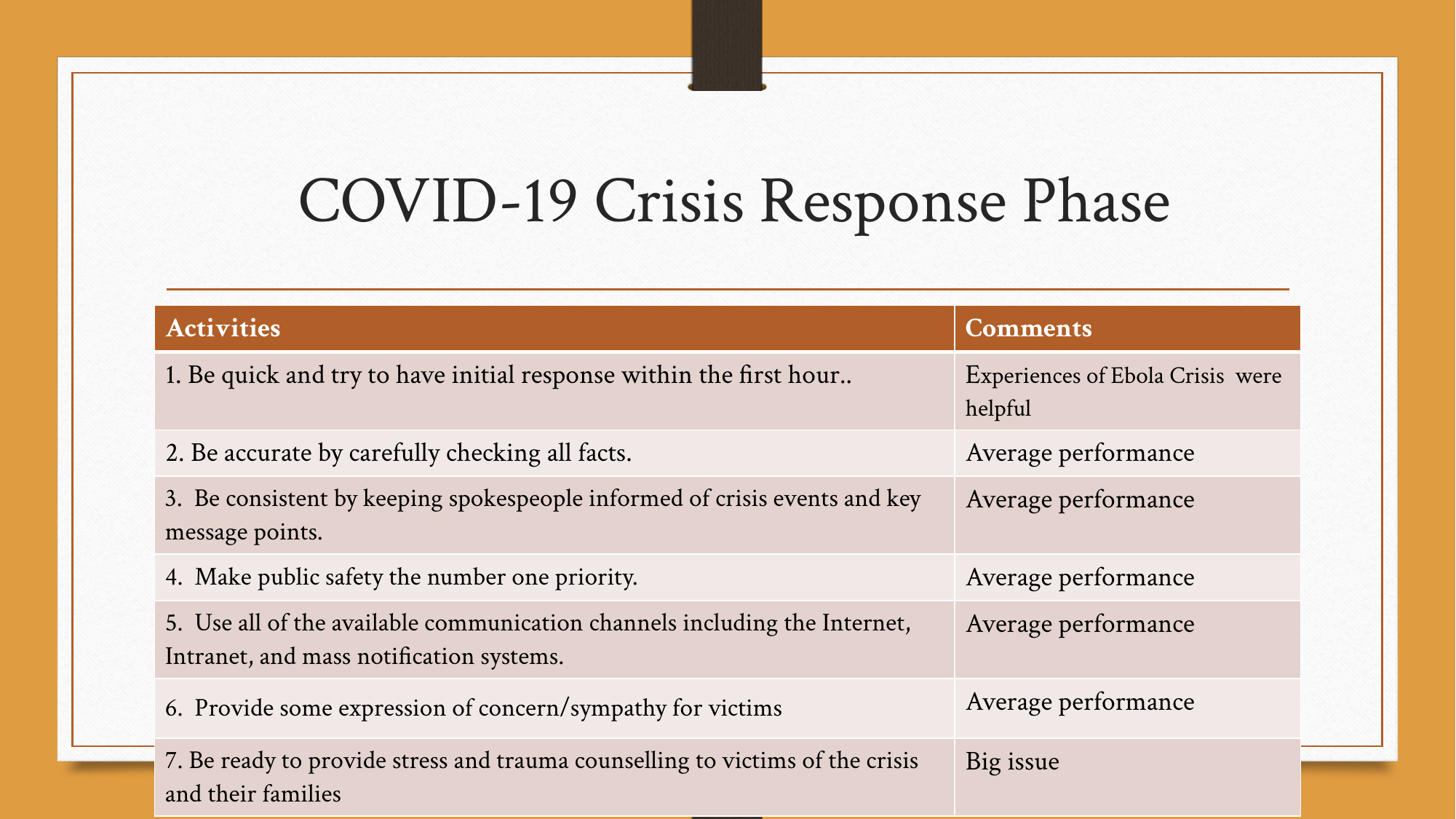

# COVID-19 Crisis Response Phase
| Activities | Comments |
| --- | --- |
| 1. Be quick and try to have initial response within the first hour.. | Experiences of Ebola Crisis were helpful |
| 2. Be accurate by carefully checking all facts. | Average performance |
| 3.  Be consistent by keeping spokespeople informed of crisis events and key message points. | Average performance |
| 4.  Make public safety the number one priority. | Average performance |
| 5.  Use all of the available communication channels including the Internet, Intranet, and mass notification systems. | Average performance |
| 6.  Provide some expression of concern/sympathy for victims | Average performance |
| 7. Be ready to provide stress and trauma counselling to victims of the crisis and their families | Big issue |